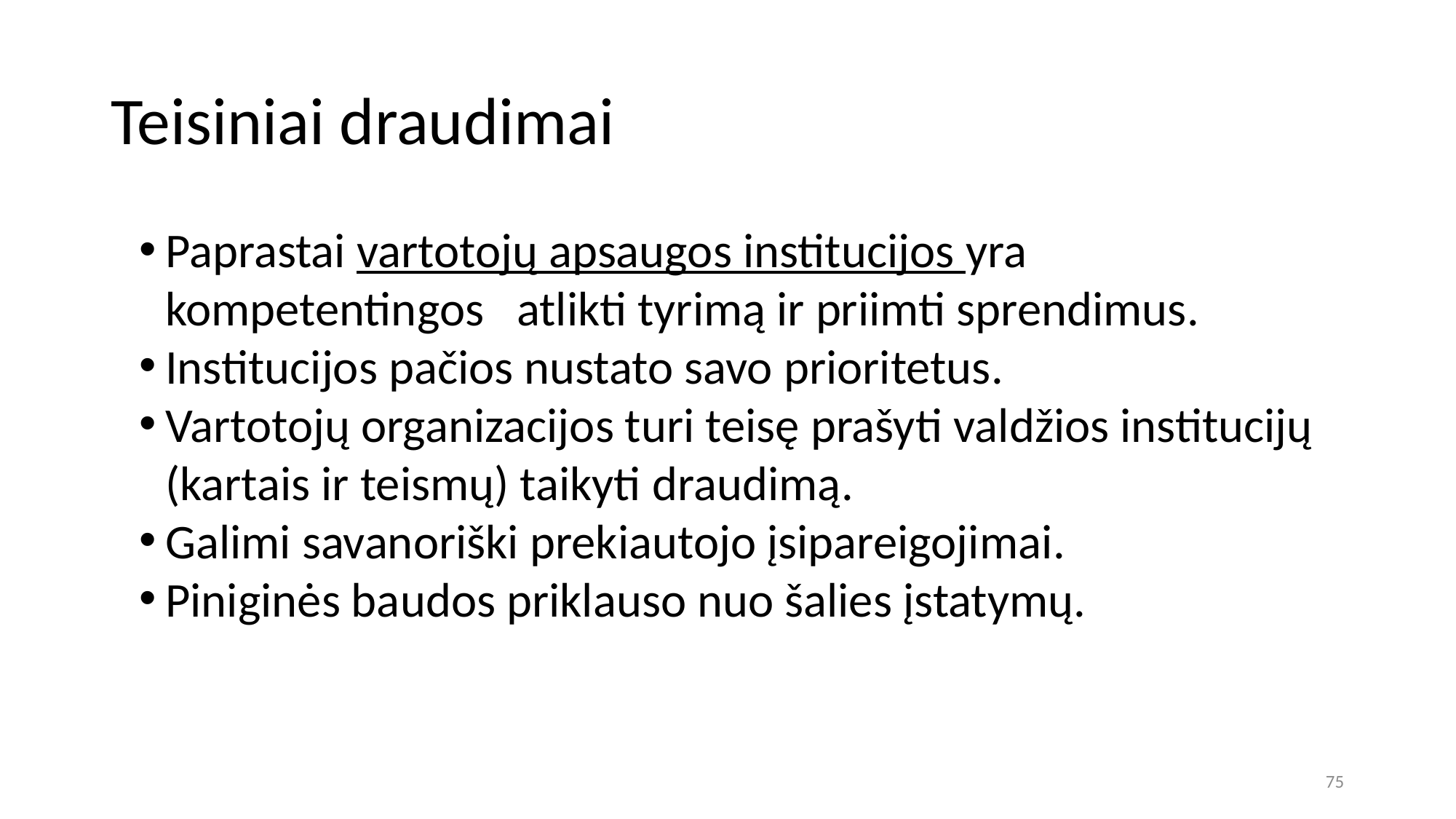

Teisiniai draudimai
Paprastai vartotojų apsaugos institucijos yra kompetentingos   atlikti tyrimą ir priimti sprendimus.
Institucijos pačios nustato savo prioritetus.
Vartotojų organizacijos turi teisę prašyti valdžios institucijų (kartais ir teismų) taikyti draudimą.
Galimi savanoriški prekiautojo įsipareigojimai.
Piniginės baudos priklauso nuo šalies įstatymų.
75